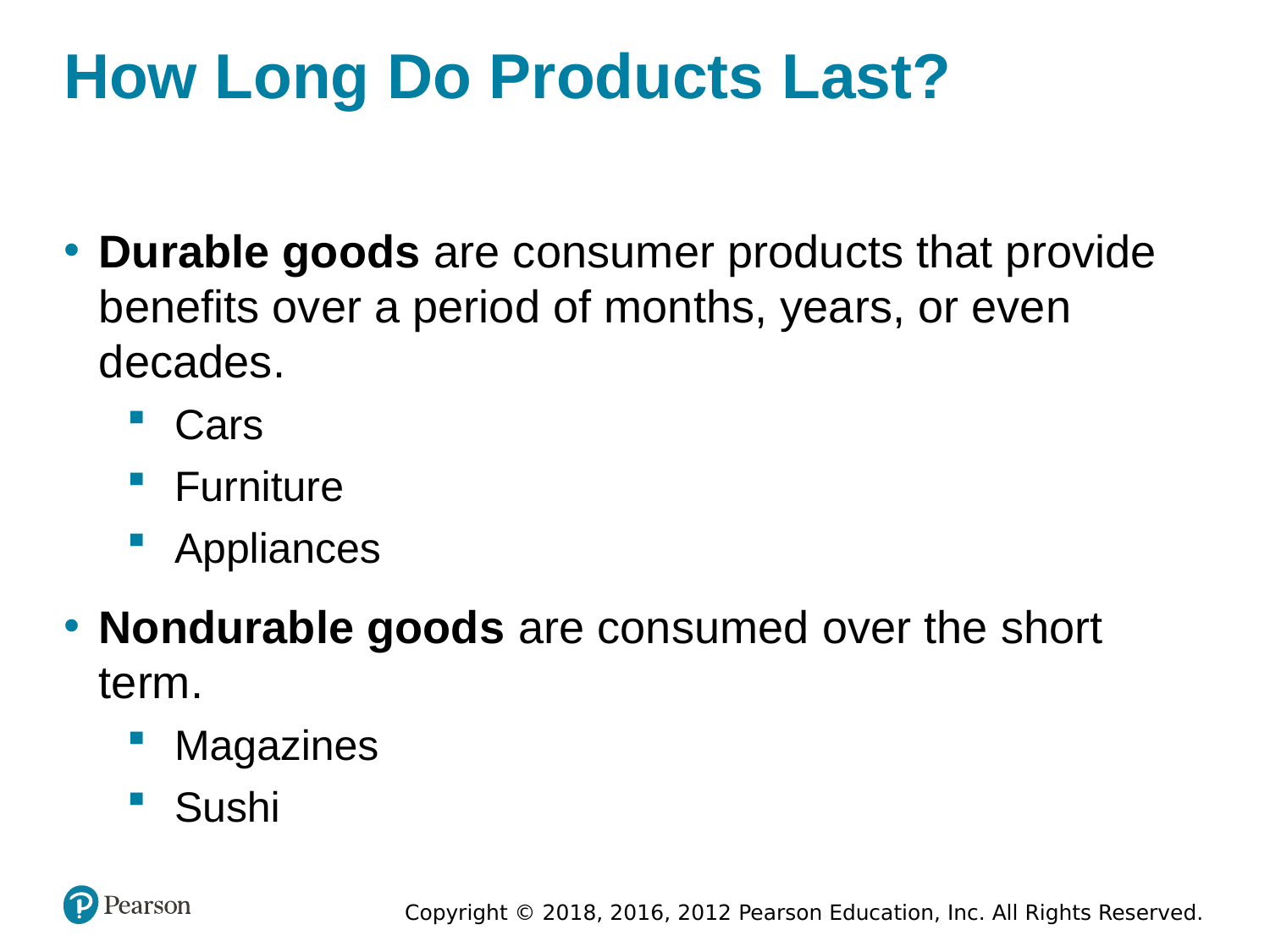

# How Long Do Products Last?
Durable goods are consumer products that provide benefits over a period of months, years, or even decades.
Cars
Furniture
Appliances
Nondurable goods are consumed over the short term.
Magazines
Sushi